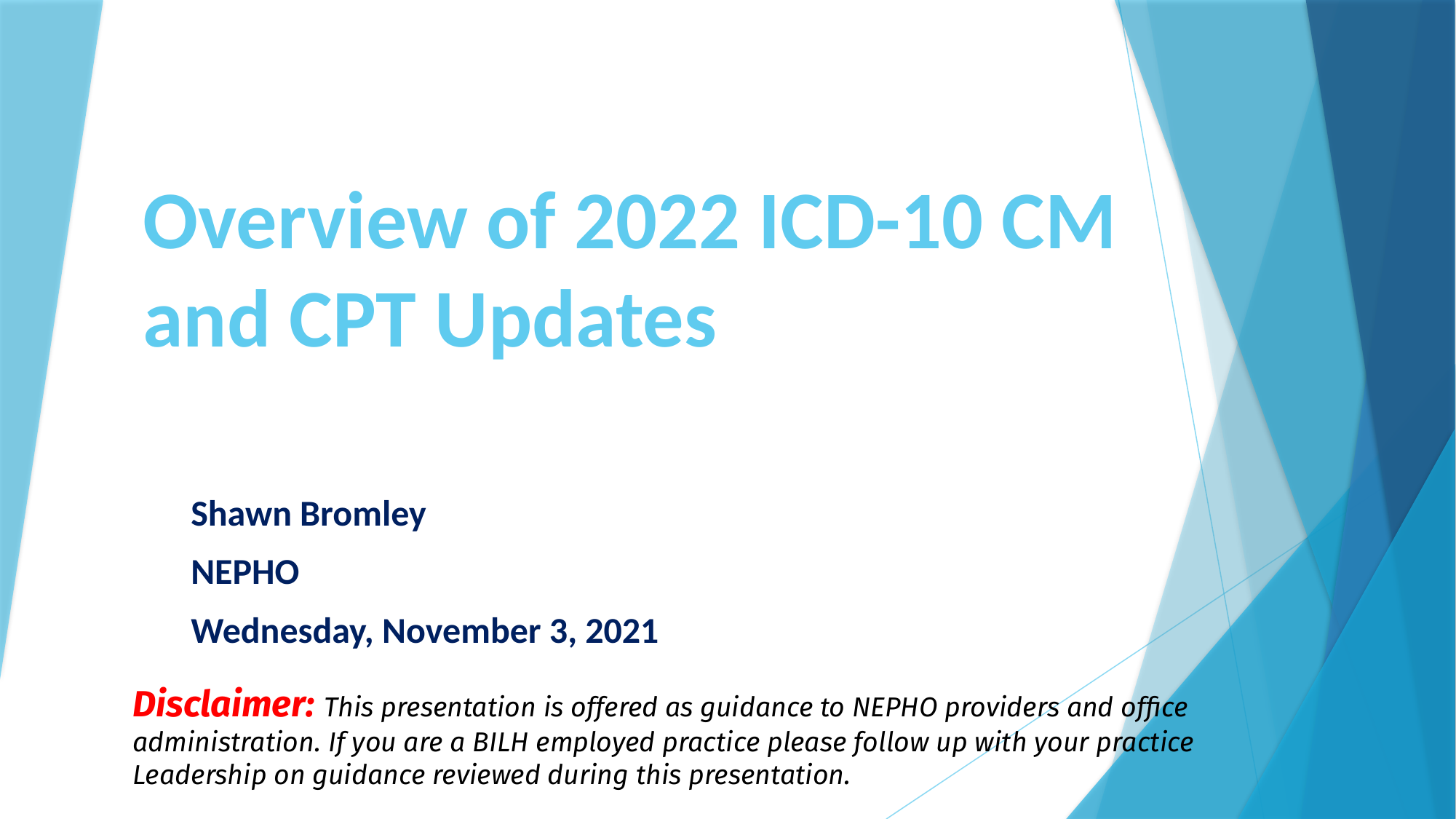

# Overview of 2022 ICD-10 CM and CPT Updates
Shawn Bromley
NEPHO
Wednesday, November 3, 2021
Disclaimer: This presentation is offered as guidance to NEPHO providers and office administration. If you are a BILH employed practice please follow up with your practice Leadership on guidance reviewed during this presentation.